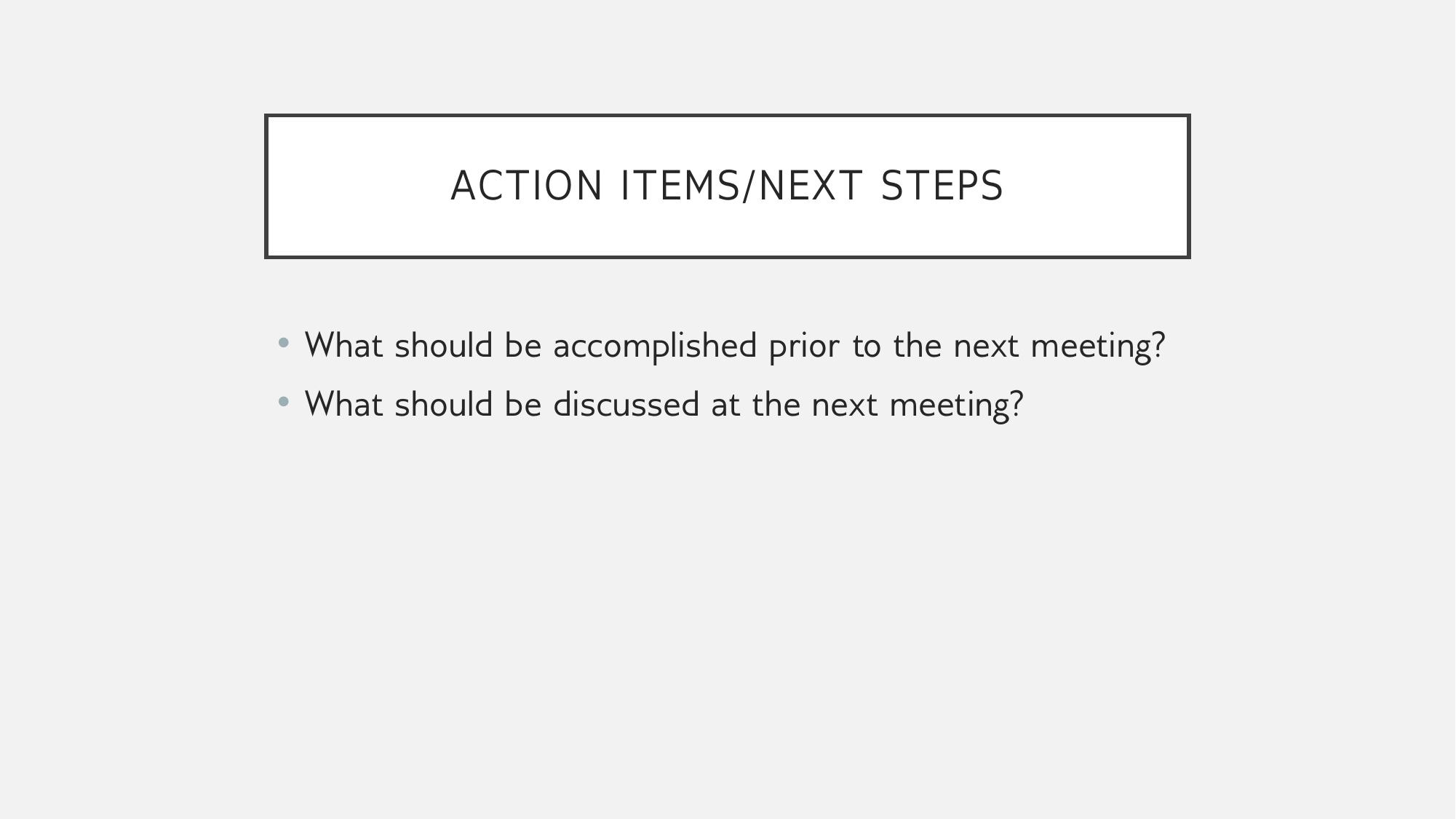

# Action items/next steps
What should be accomplished prior to the next meeting?
What should be discussed at the next meeting?